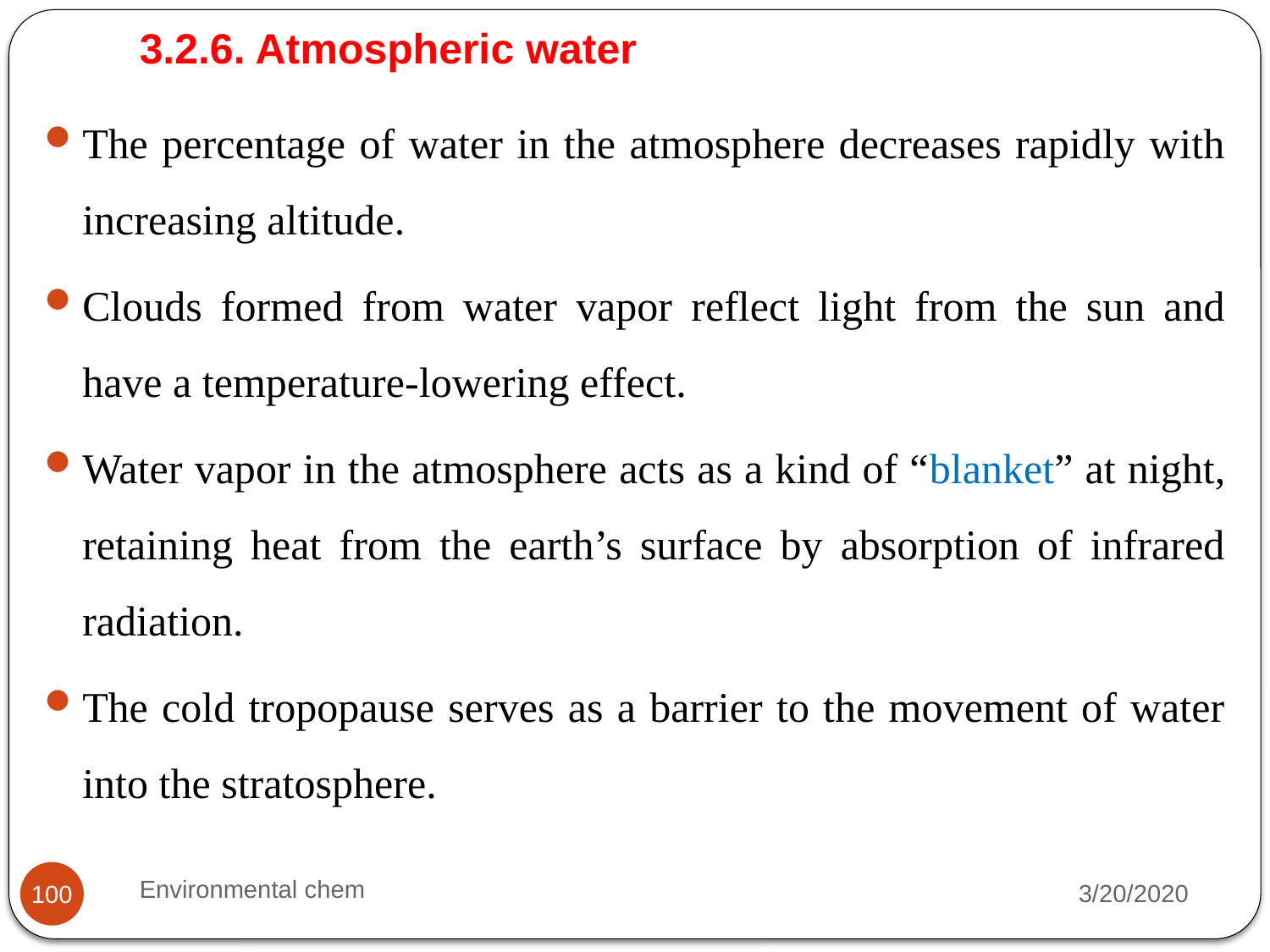

# 3.2.6. Atmospheric water
The percentage of water in the atmosphere decreases rapidly with increasing altitude.
Clouds formed from water vapor reflect light from the sun and have a temperature-lowering effect.
Water vapor in the atmosphere acts as a kind of “blanket” at night, retaining heat from the earth’s surface by absorption of infrared radiation.
The cold tropopause serves as a barrier to the movement of water into the stratosphere.
Environmental chem
3/20/2020
100